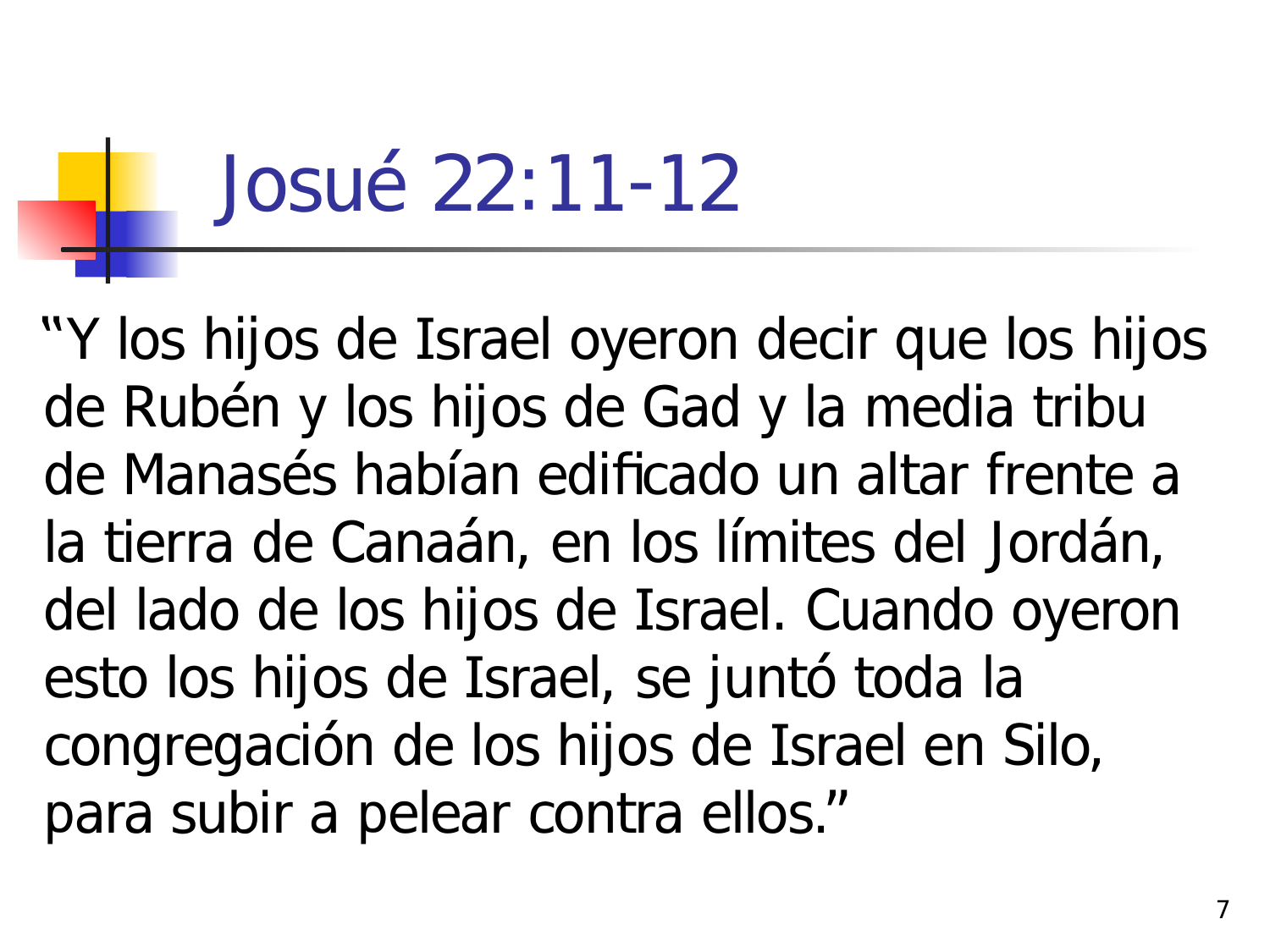

# Josué 22:11-12
“Y los hijos de Israel oyeron decir que los hijos de Rubén y los hijos de Gad y la media tribu de Manasés habían edificado un altar frente a la tierra de Canaán, en los límites del Jordán, del lado de los hijos de Israel. Cuando oyeron esto los hijos de Israel, se juntó toda la congregación de los hijos de Israel en Silo, para subir a pelear contra ellos.”
7